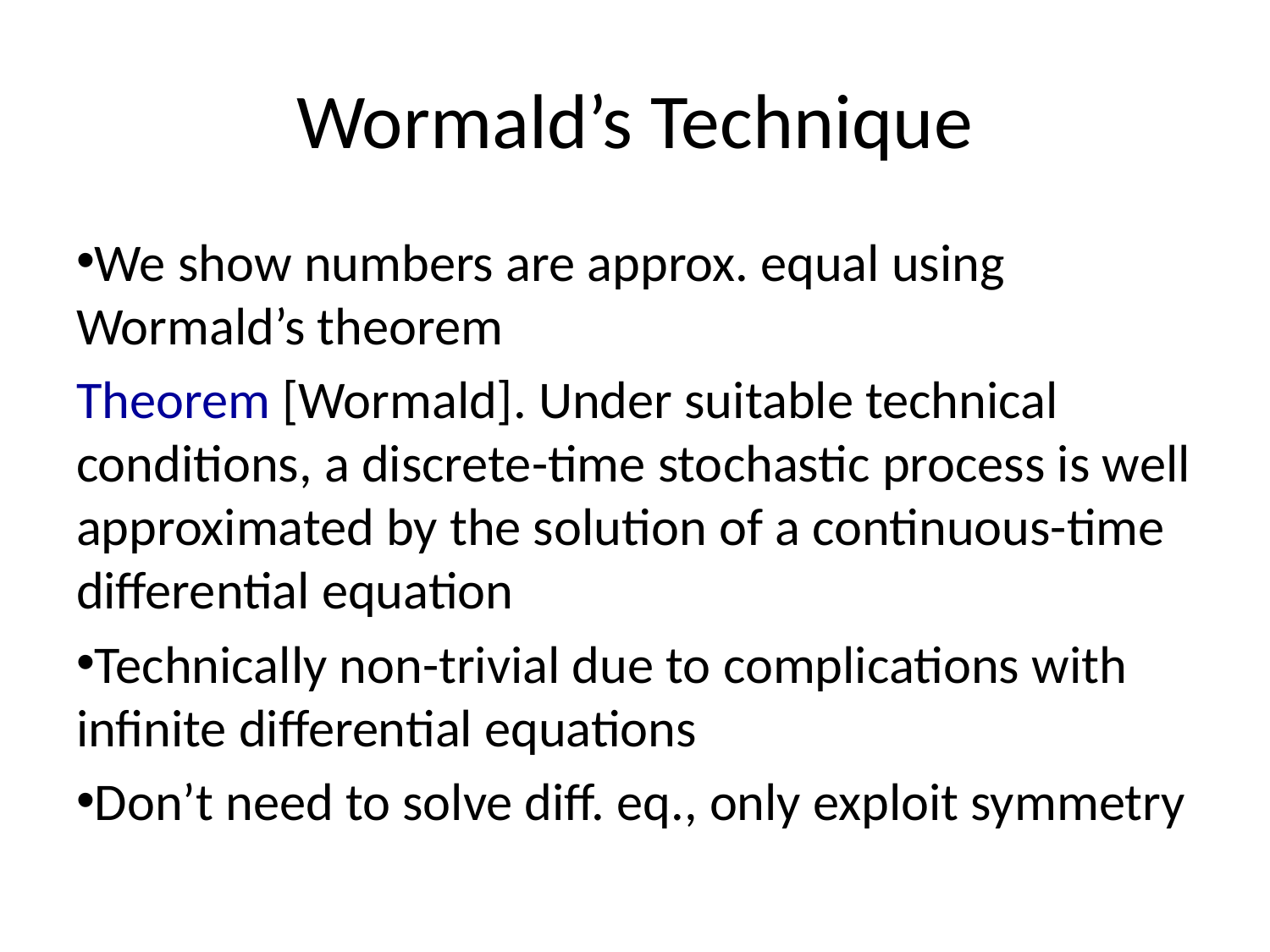

# Wormald’s Technique
We show numbers are approx. equal using Wormald’s theorem
Theorem [Wormald]. Under suitable technical conditions, a discrete-time stochastic process is well approximated by the solution of a continuous-time differential equation
Technically non-trivial due to complications with infinite differential equations
Don’t need to solve diff. eq., only exploit symmetry